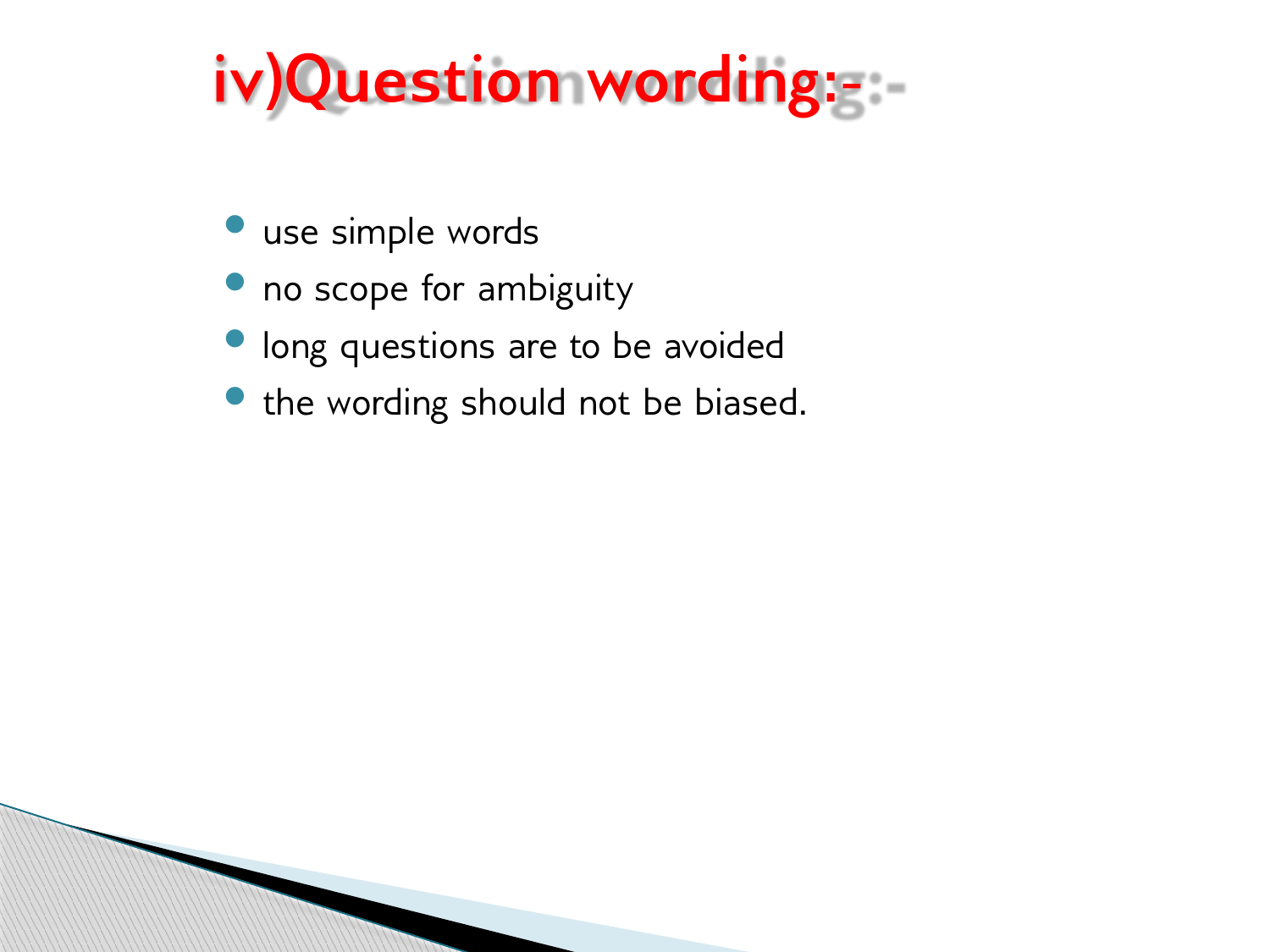

# iv)Question wording:-
use simple words
no scope for ambiguity
long questions are to be avoided
the wording should not be biased.